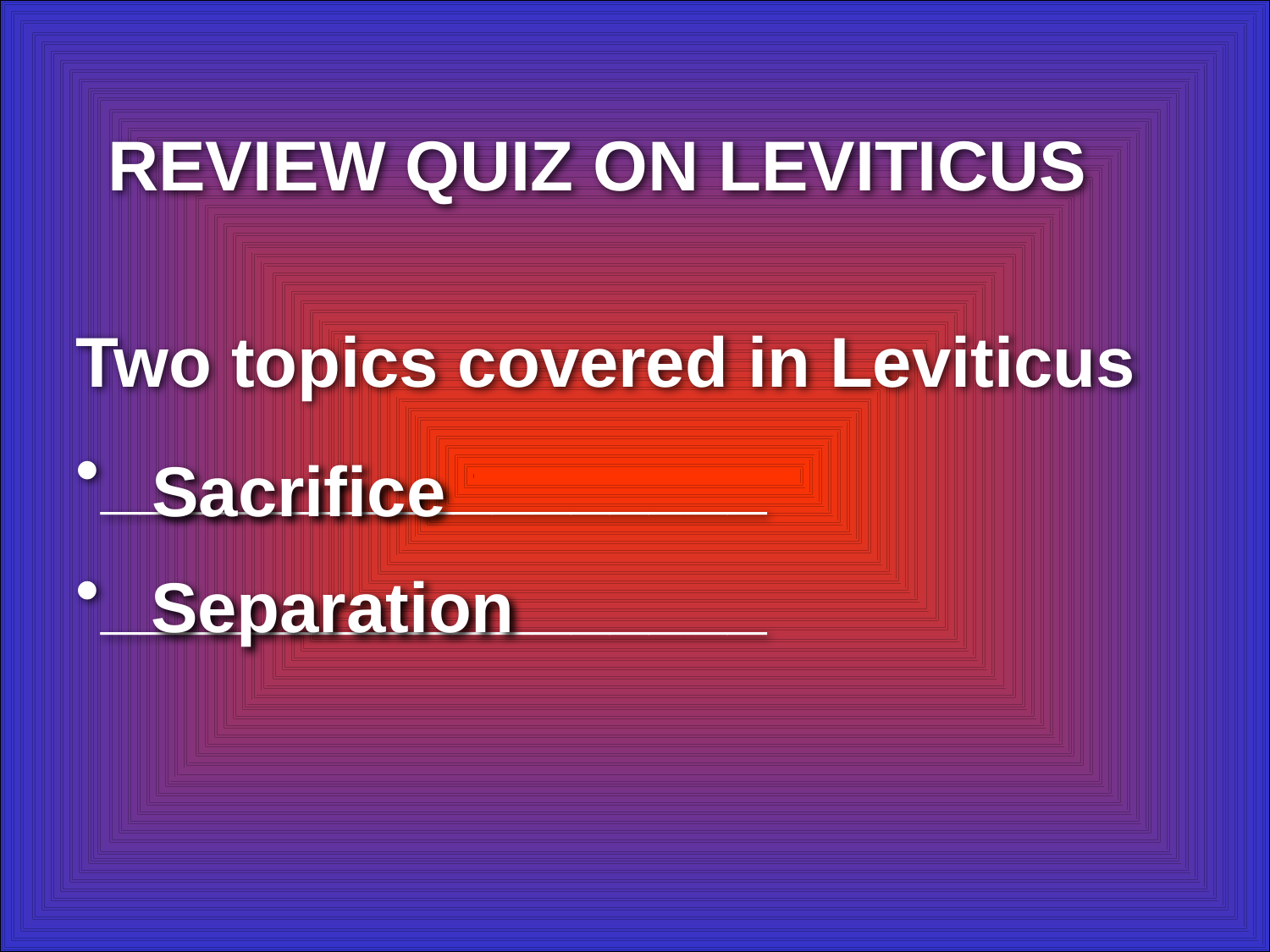

REVIEW QUIZ ON LEVITICUS

Two topics covered in Leviticus
_________________
_________________

Sacrifice
Separation